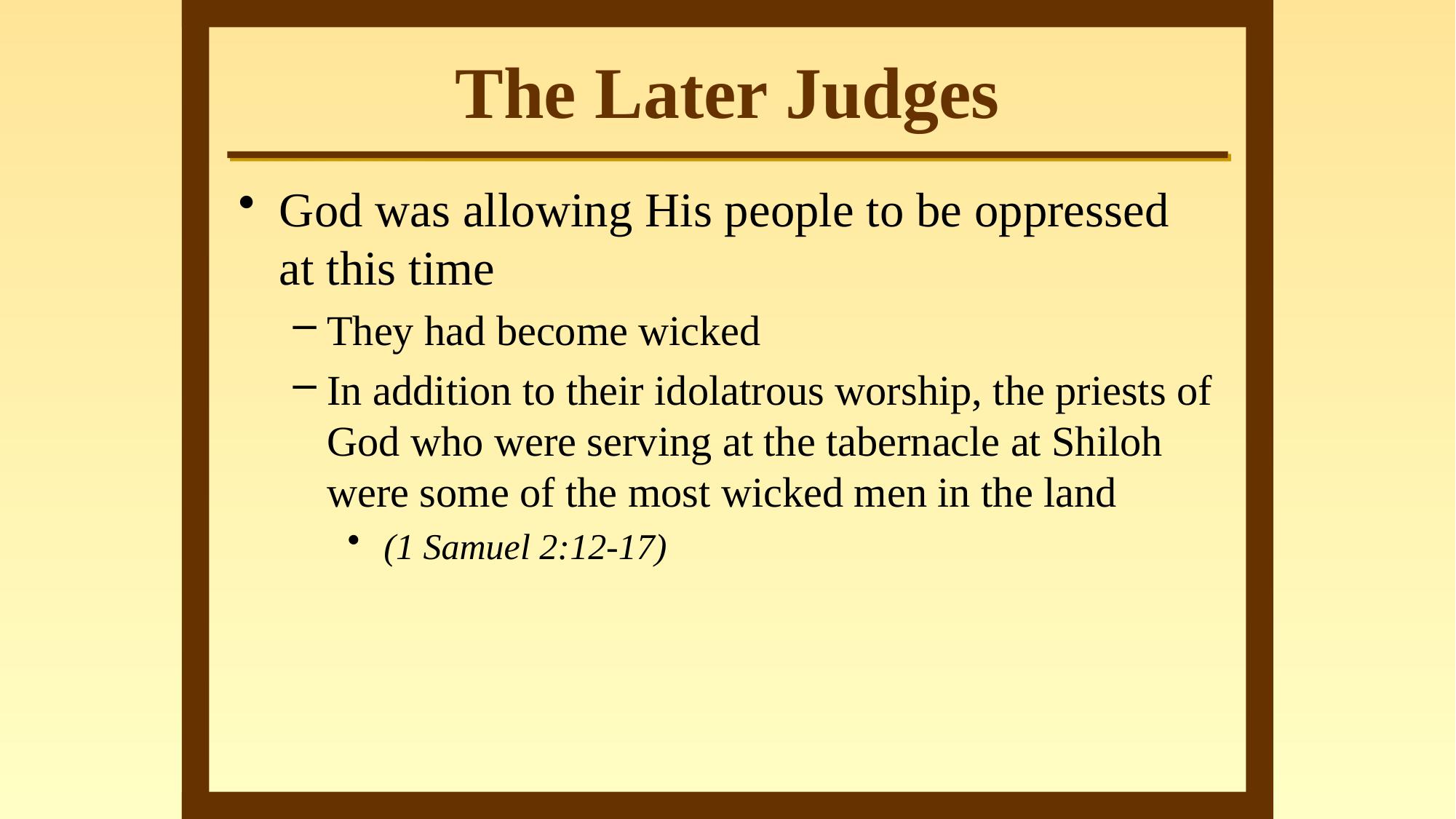

# The Later Judges

God was allowing His people to be oppressed at this time
They had become wicked
In addition to their idolatrous worship, the priests of God who were serving at the tabernacle at Shiloh were some of the most wicked men in the land
 (1 Samuel 2:12-17)